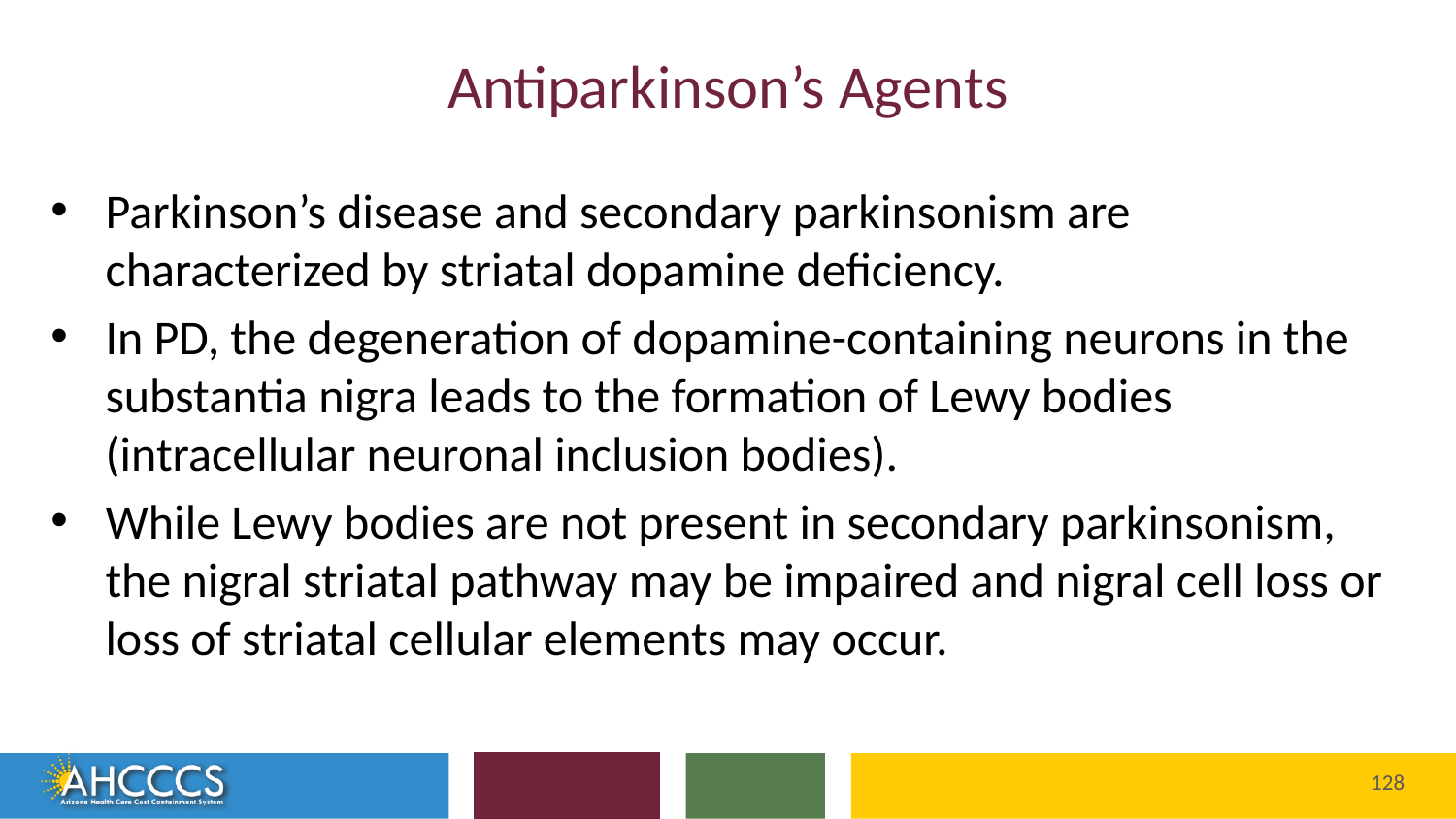

# Antiparkinson’s Agents
Parkinson’s disease and secondary parkinsonism are characterized by striatal dopamine deficiency.
In PD, the degeneration of dopamine-containing neurons in the substantia nigra leads to the formation of Lewy bodies (intracellular neuronal inclusion bodies).
While Lewy bodies are not present in secondary parkinsonism, the nigral striatal pathway may be impaired and nigral cell loss or loss of striatal cellular elements may occur.